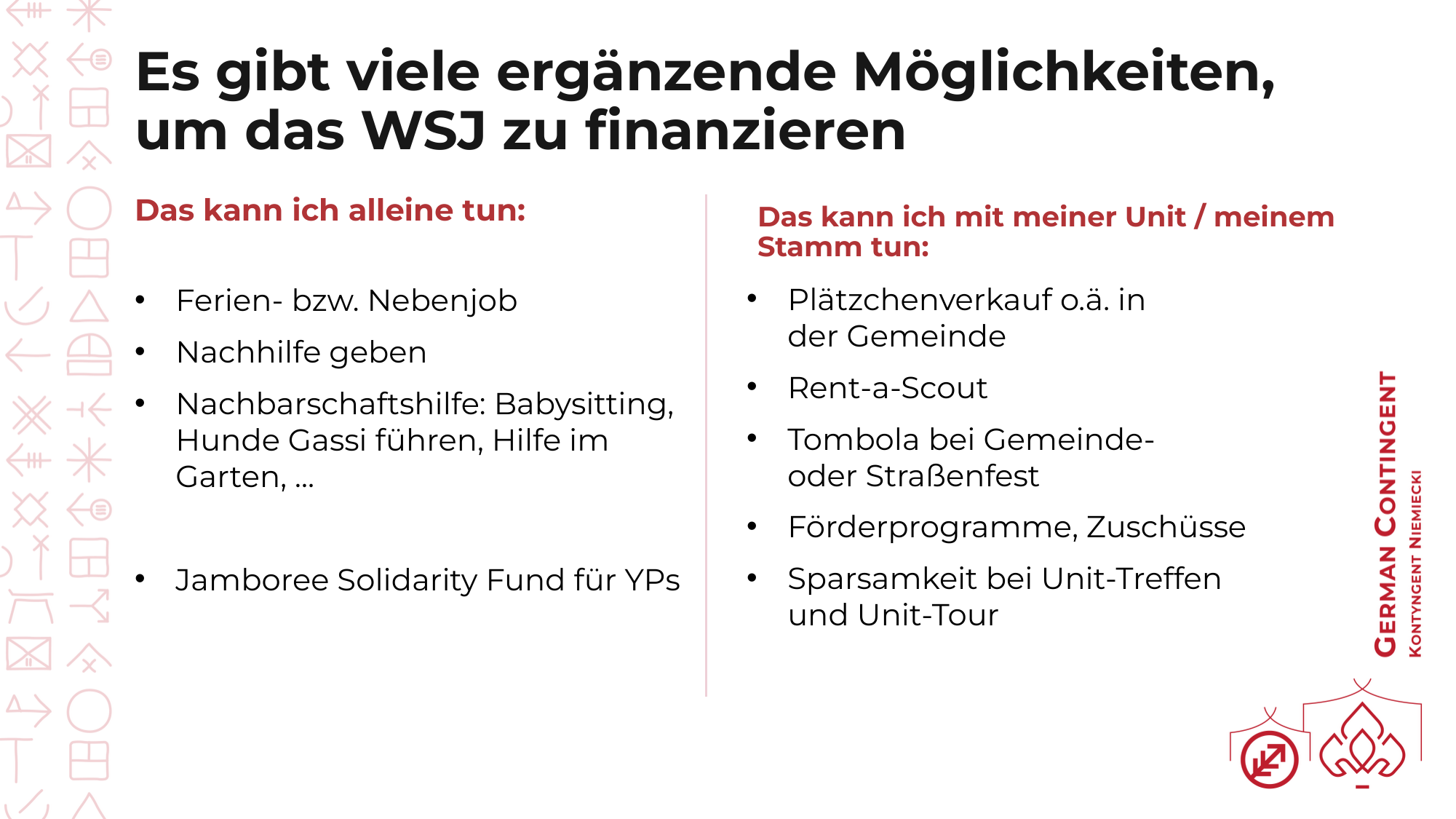

# Es gibt viele ergänzende Möglichkeiten, um das WSJ zu finanzieren
Das kann ich alleine tun:
Das kann ich mit meiner Unit / meinem Stamm tun:
Plätzchenverkauf o.ä. in                der Gemeinde
Rent-a-Scout
Tombola bei Gemeinde-             oder Straßenfest
Förderprogramme, Zuschüsse
Sparsamkeit bei Unit-Treffen     und Unit-Tour

Ferien- bzw. Nebenjob
Nachhilfe geben
Nachbarschaftshilfe: Babysitting, Hunde Gassi führen, Hilfe im Garten, …

Jamboree Solidarity Fund für YPs